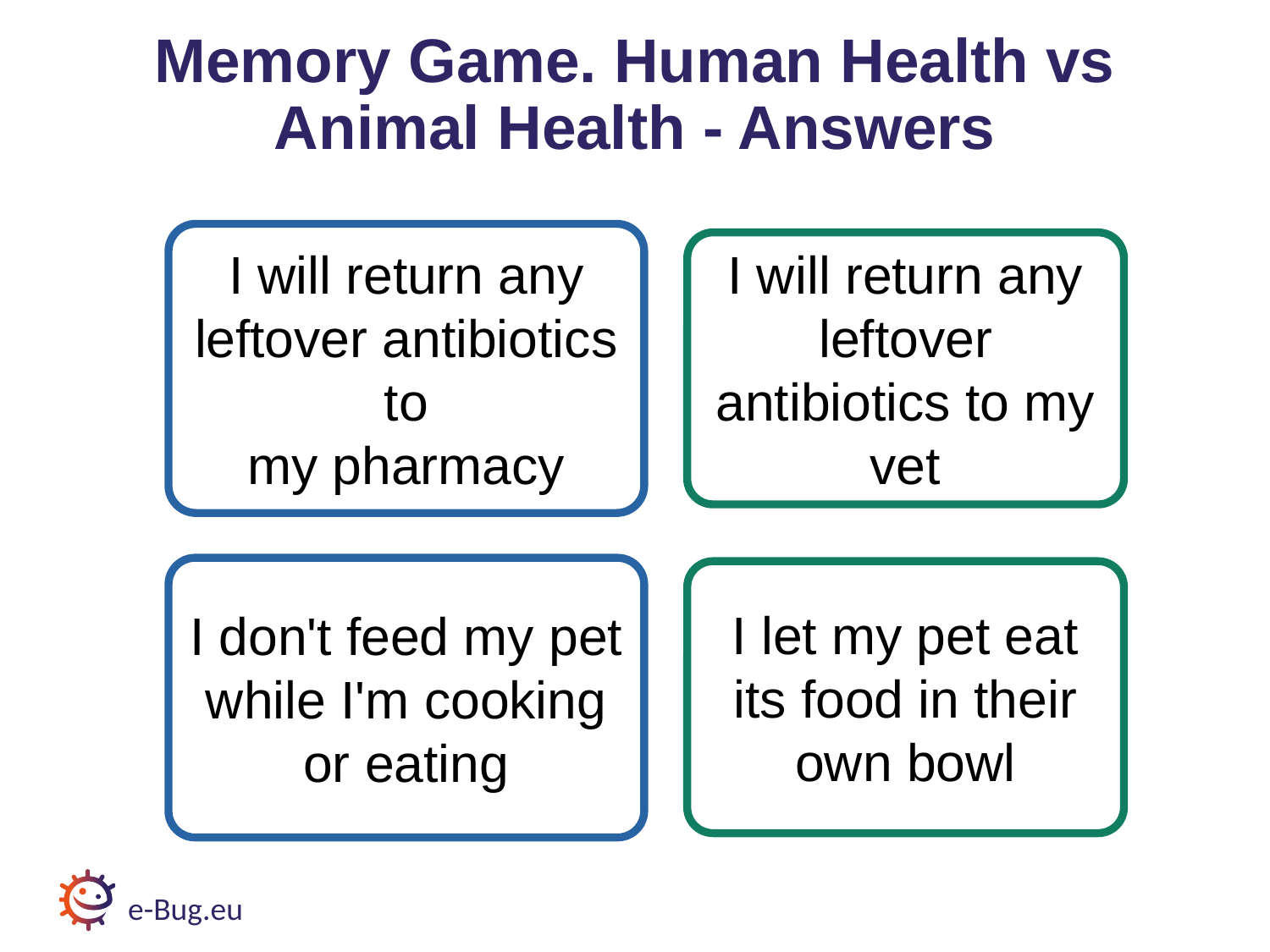

# Memory Game. Human Health vs Animal Health – Answers 6
Memory Game. Human Health vs Animal Health - Answers
I will return any leftover antibiotics to
my pharmacy
I will return any leftover antibiotics to my vet
I don't feed my pet while I'm cooking or eating
I let my pet eat
its food in their
own bowl
e-Bug.eu